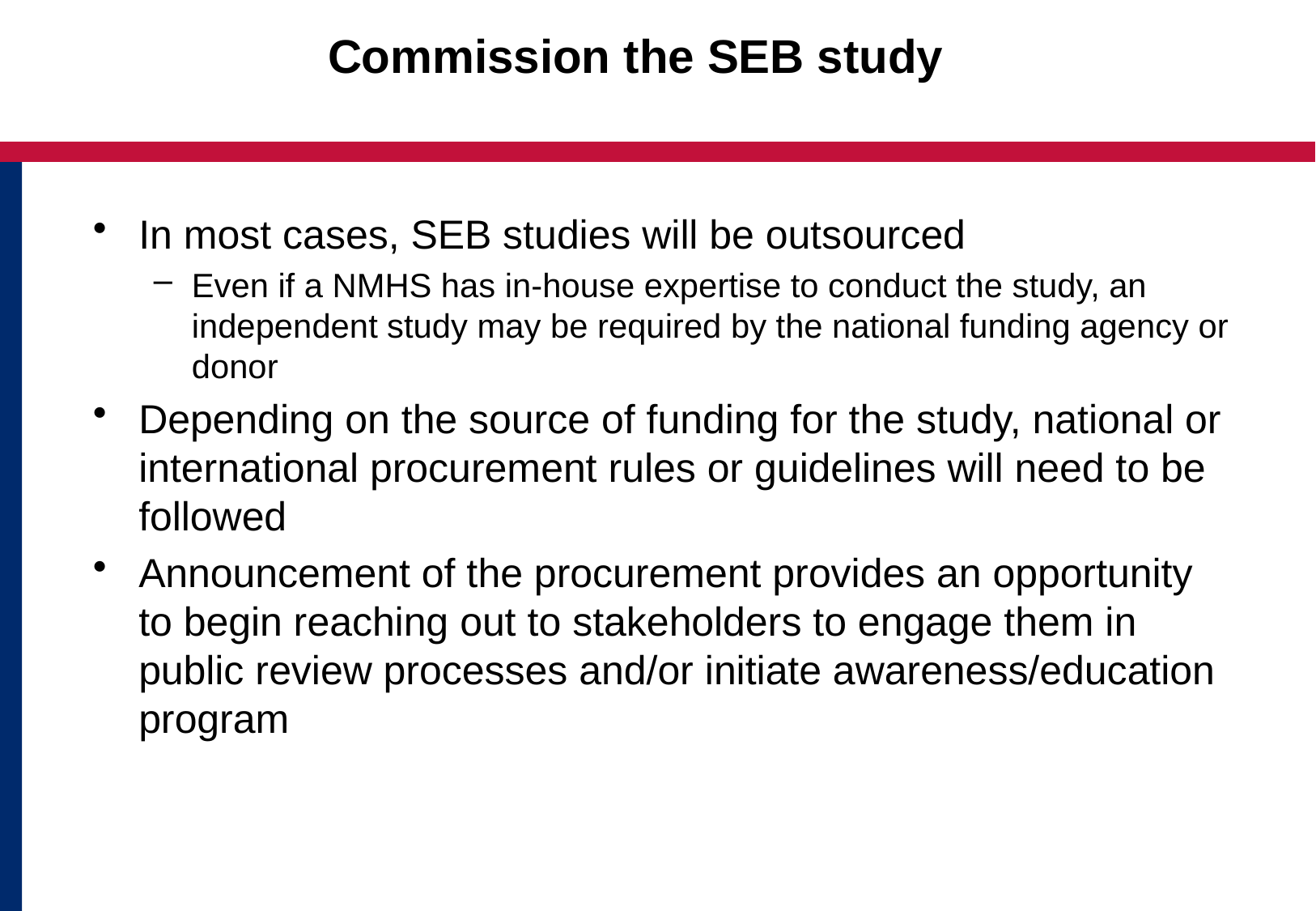

# Commission the SEB study
In most cases, SEB studies will be outsourced
Even if a NMHS has in-house expertise to conduct the study, an independent study may be required by the national funding agency or donor
Depending on the source of funding for the study, national or international procurement rules or guidelines will need to be followed
Announcement of the procurement provides an opportunity to begin reaching out to stakeholders to engage them in public review processes and/or initiate awareness/education program